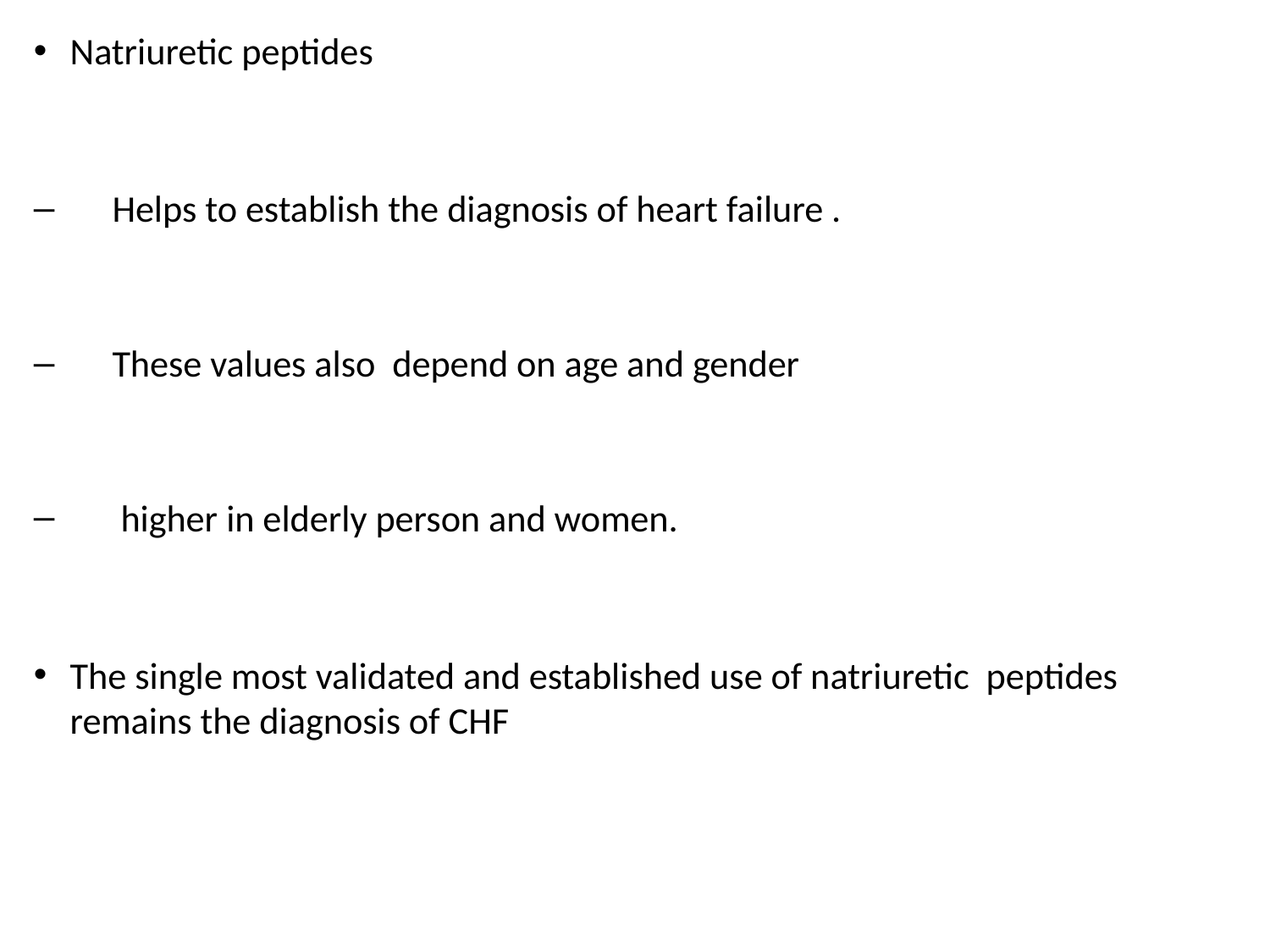

Natriuretic peptides

Helps to establish the diagnosis of heart failure .

These values also  depend on age and gender

 higher in elderly person and women.

The single most validated and established use of natriuretic  peptides remains the diagnosis of CHF